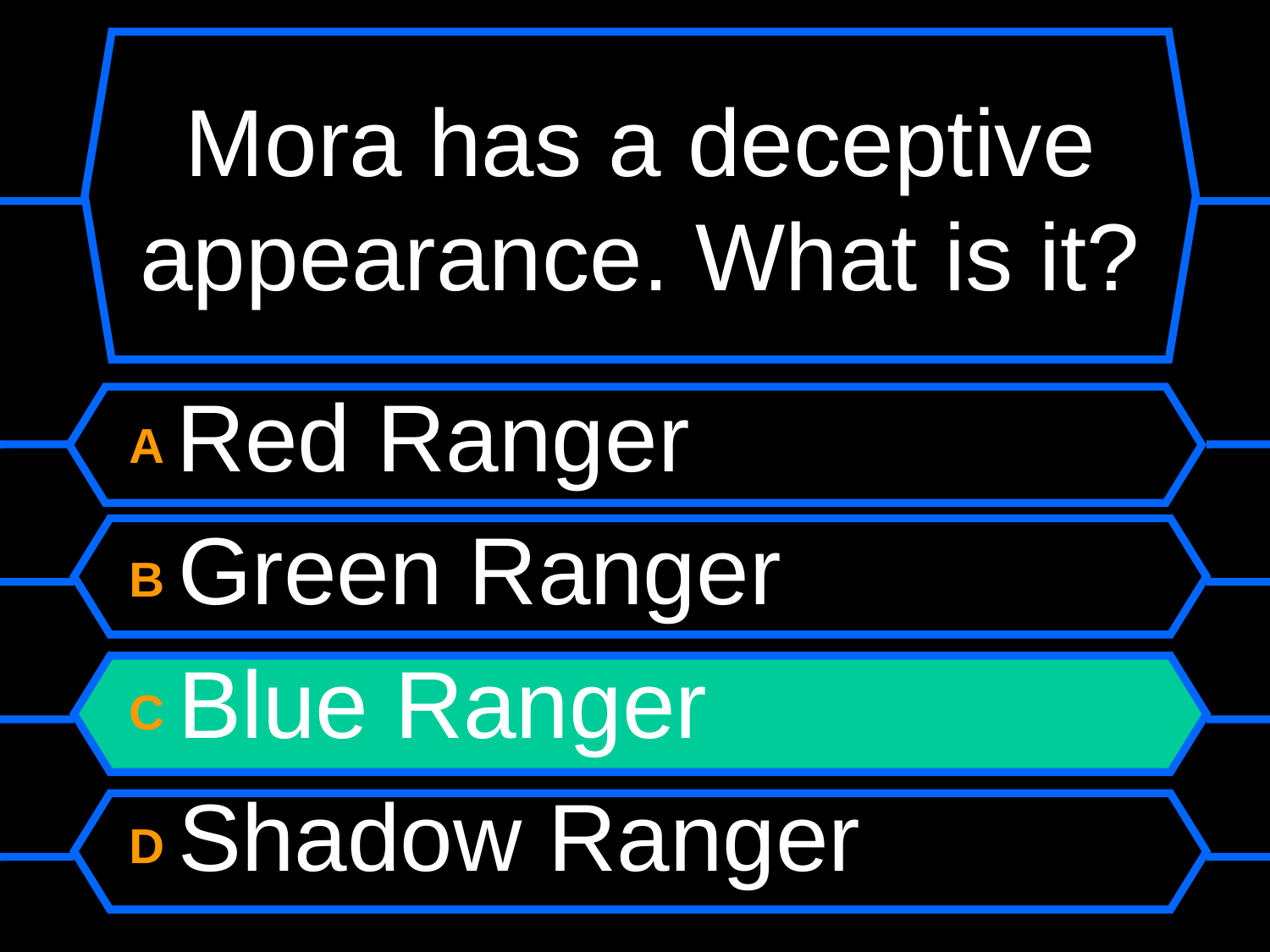

# Mora has a deceptive appearance. What is it?

A Red Ranger
B Green Ranger
C Blue Ranger
D Shadow Ranger